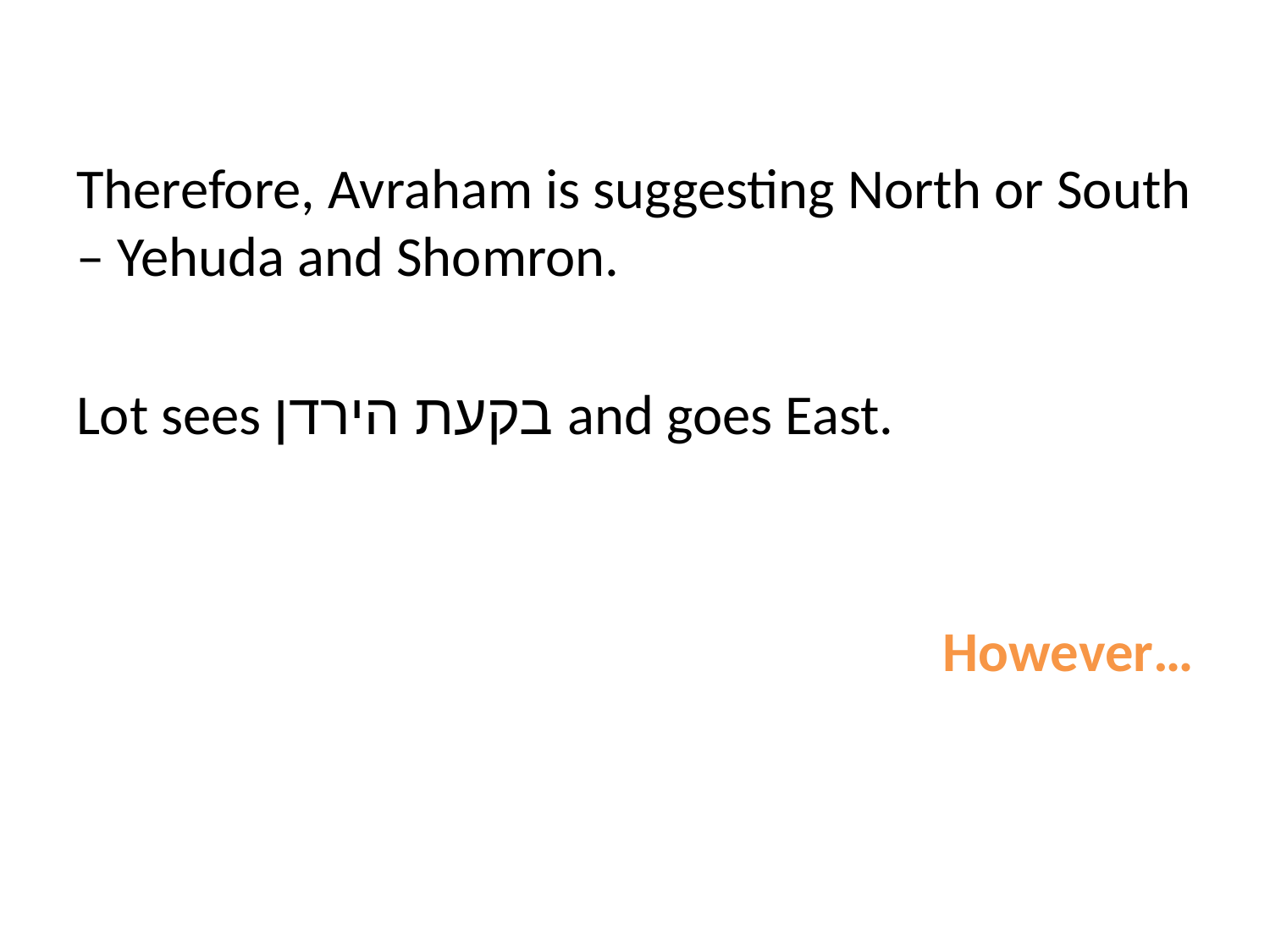

Therefore, Avraham is suggesting North or South – Yehuda and Shomron.

Lot sees בקעת הירדן and goes East.

However…